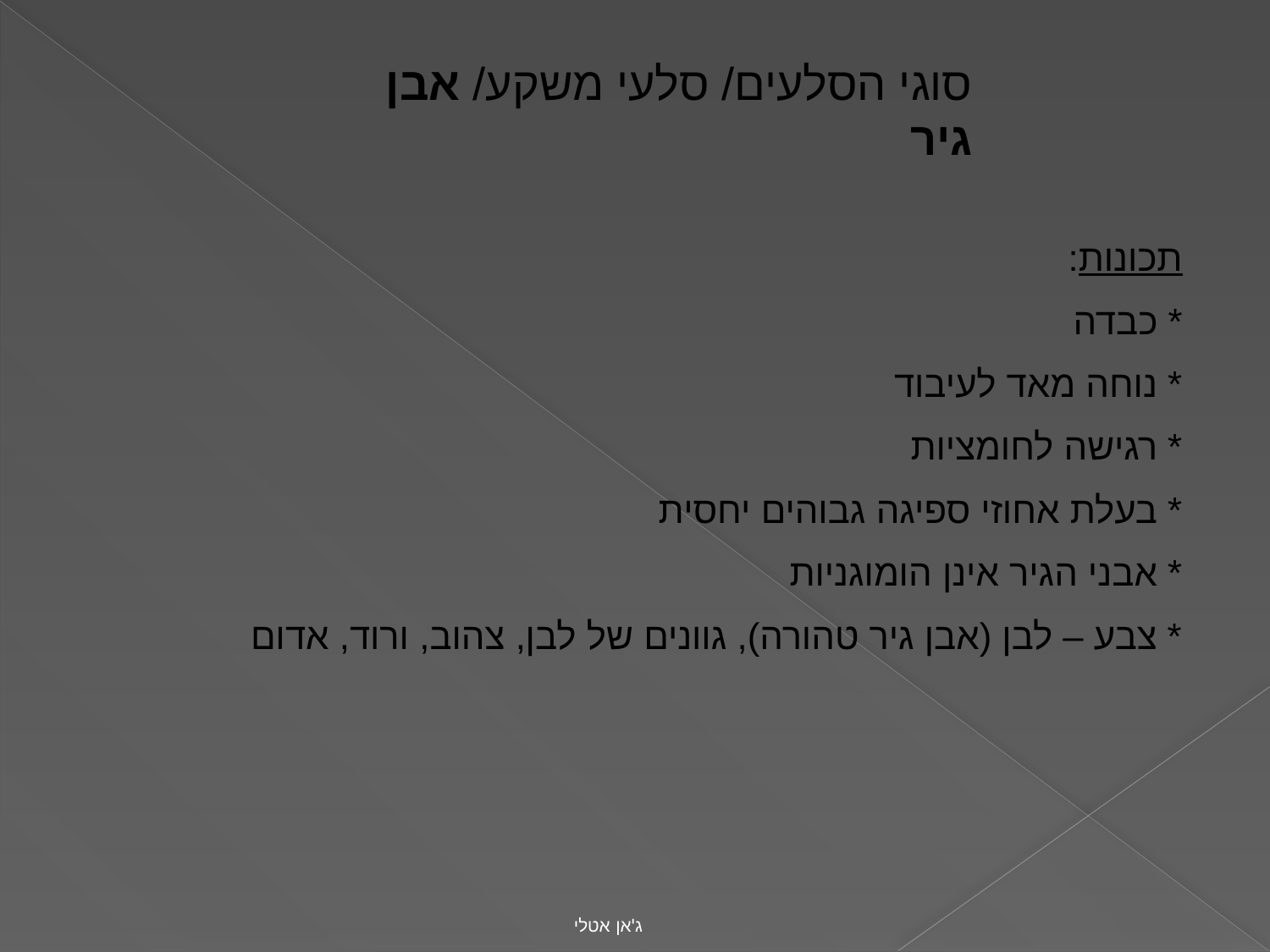

סוגי הסלעים/ סלעי משקע/ אבן גיר

תכונות:
* כבדה
* נוחה מאד לעיבוד
* רגישה לחומציות
* בעלת אחוזי ספיגה גבוהים יחסית
* אבני הגיר אינן הומוגניות
* צבע – לבן (אבן גיר טהורה), גוונים של לבן, צהוב, ורוד, אדום
ג'אן אטלי